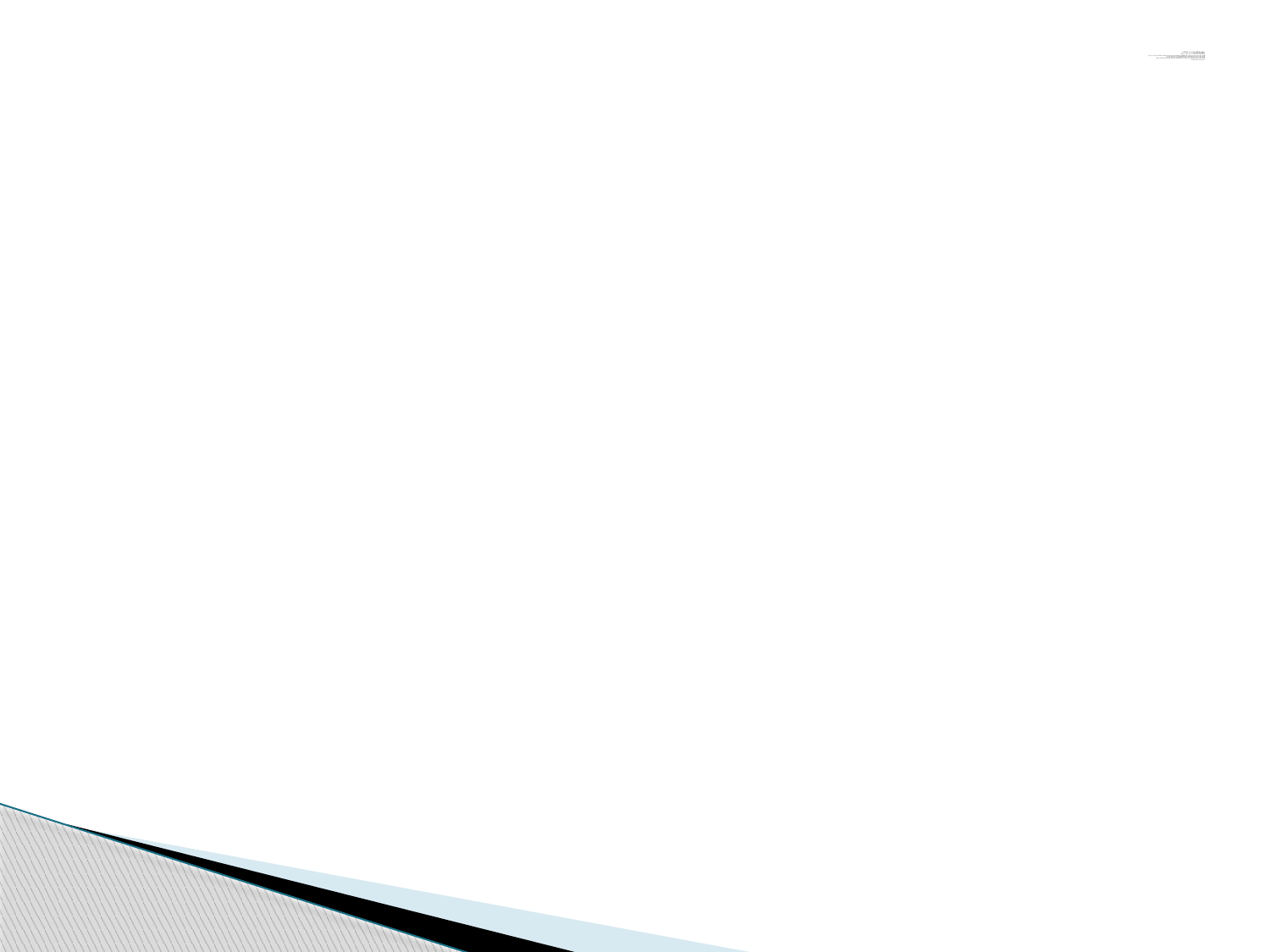

# انواع واشكال التحريض الاعلامي : هناك انواع للتحريض ومنها : 1-التحريض على فعل غير قانوني يحدث بشكل اني مباشرة 2-التحريض على فعل غير قانوني لا يقع ، يذهب هذا الشكل من اشكال التحريض الى خلق الرغبة المطلوبة للانخراط في اعمال غير قانونية . 3-التحريض الذي يتخد شكل الحركات كالاشارات او الكلام او الكتابة وقد يترك بعضها اثر ملموس 4- التحريض الموجه لمجرد خلق حاله ذهنية تحريضية تتصف بالكراهية لدى جهات ضد جهات اخرى 5- التحريض على الارهاب وهو التحريض على ارتكاب عمل او اعمال ارهابية وبث افكار تؤدي الى مثل هذا التصرف والفعل 6- التحريض على الابادة الجماعية